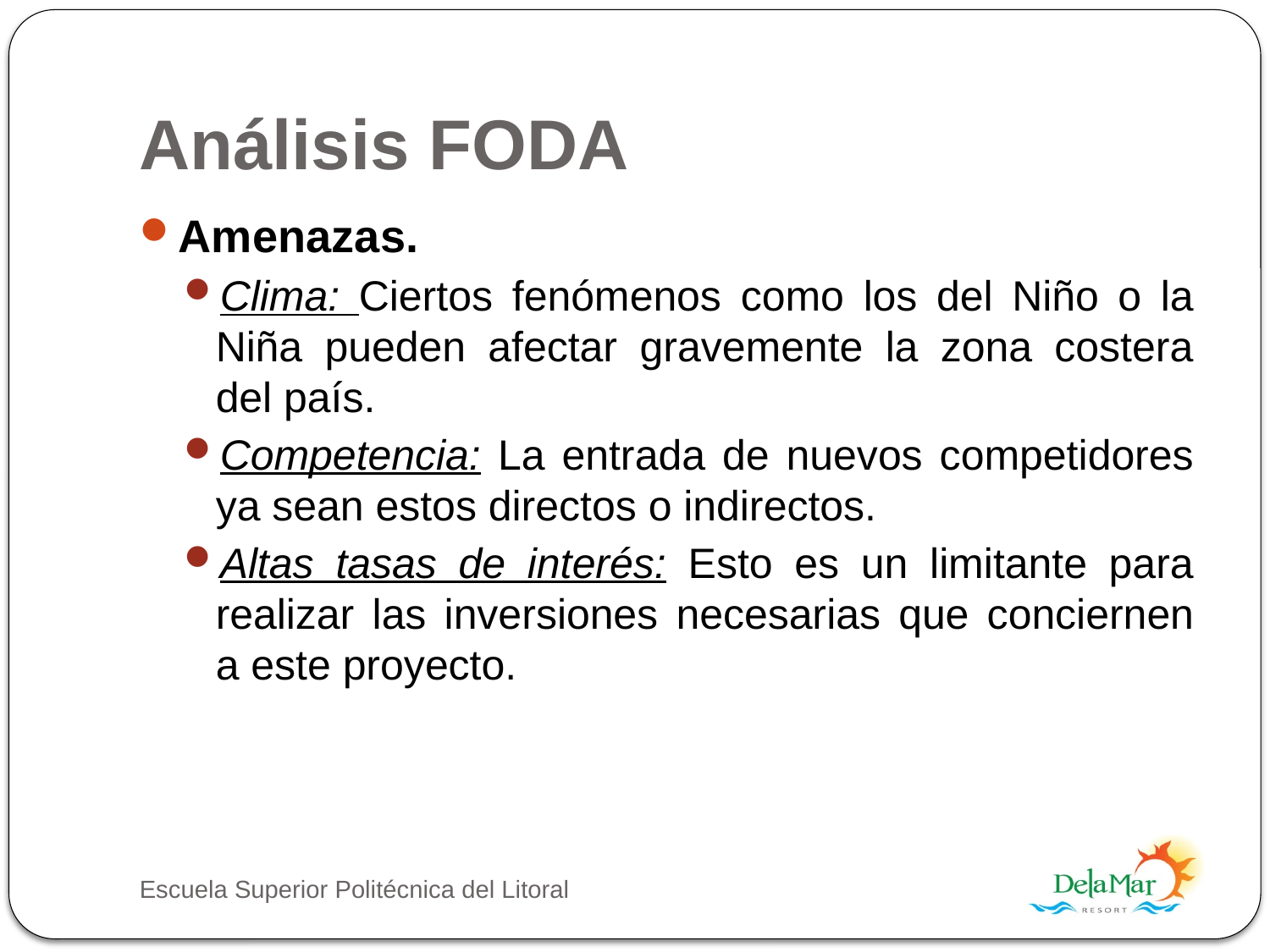

# Análisis FODA
Amenazas.
Clima: Ciertos fenómenos como los del Niño o la Niña pueden afectar gravemente la zona costera del país.
Competencia: La entrada de nuevos competidores ya sean estos directos o indirectos.
Altas tasas de interés: Esto es un limitante para realizar las inversiones necesarias que conciernen a este proyecto.
Escuela Superior Politécnica del Litoral